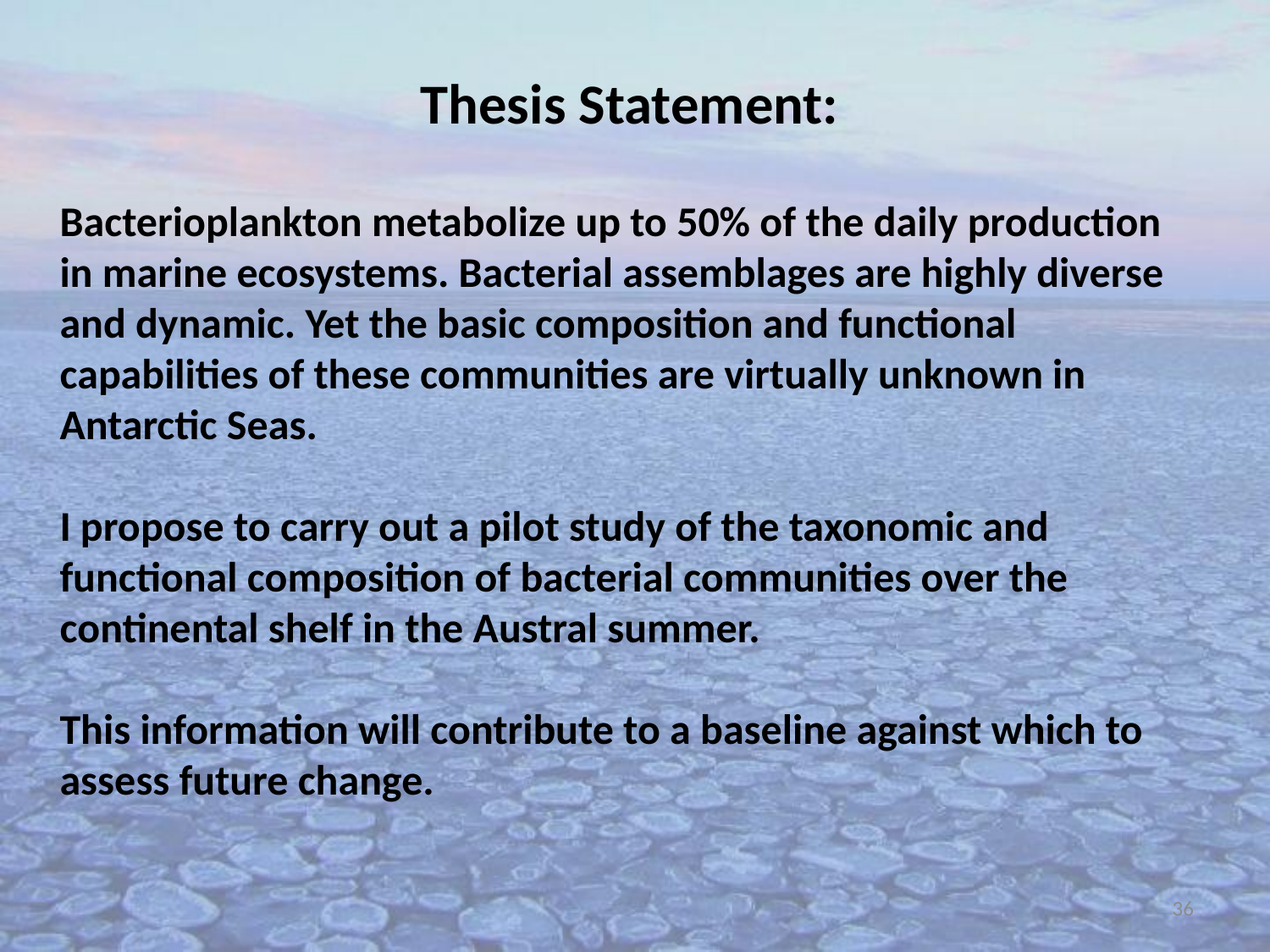

Thesis Statement:

Bacterioplankton metabolize up to 50% of the daily production in marine ecosystems. Bacterial assemblages are highly diverse and dynamic. Yet the basic composition and functional capabilities of these communities are virtually unknown in Antarctic Seas.

I propose to carry out a pilot study of the taxonomic and functional composition of bacterial communities over the continental shelf in the Austral summer.

This information will contribute to a baseline against which to assess future change.

36